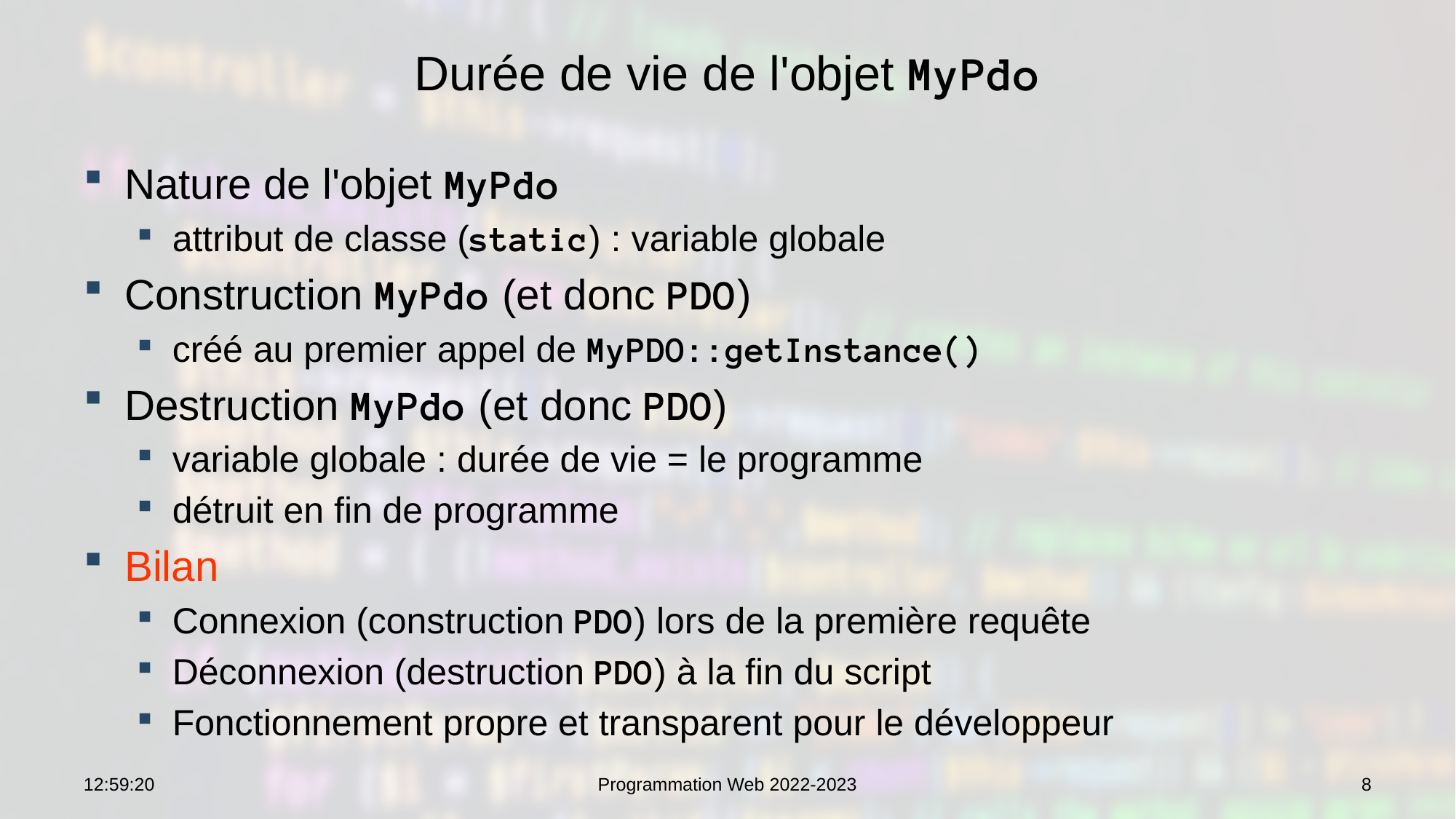

# Durée de vie de l'objet MyPdo
Nature de l'objet MyPdo
attribut de classe (static) : variable globale
Construction MyPdo (et donc PDO)
créé au premier appel de MyPDO::getInstance()
Destruction MyPdo (et donc PDO)
variable globale : durée de vie = le programme
détruit en fin de programme
Bilan
Connexion (construction PDO) lors de la première requête
Déconnexion (destruction PDO) à la fin du script
Fonctionnement propre et transparent pour le développeur
12:59:20
Programmation Web 2022-2023
8